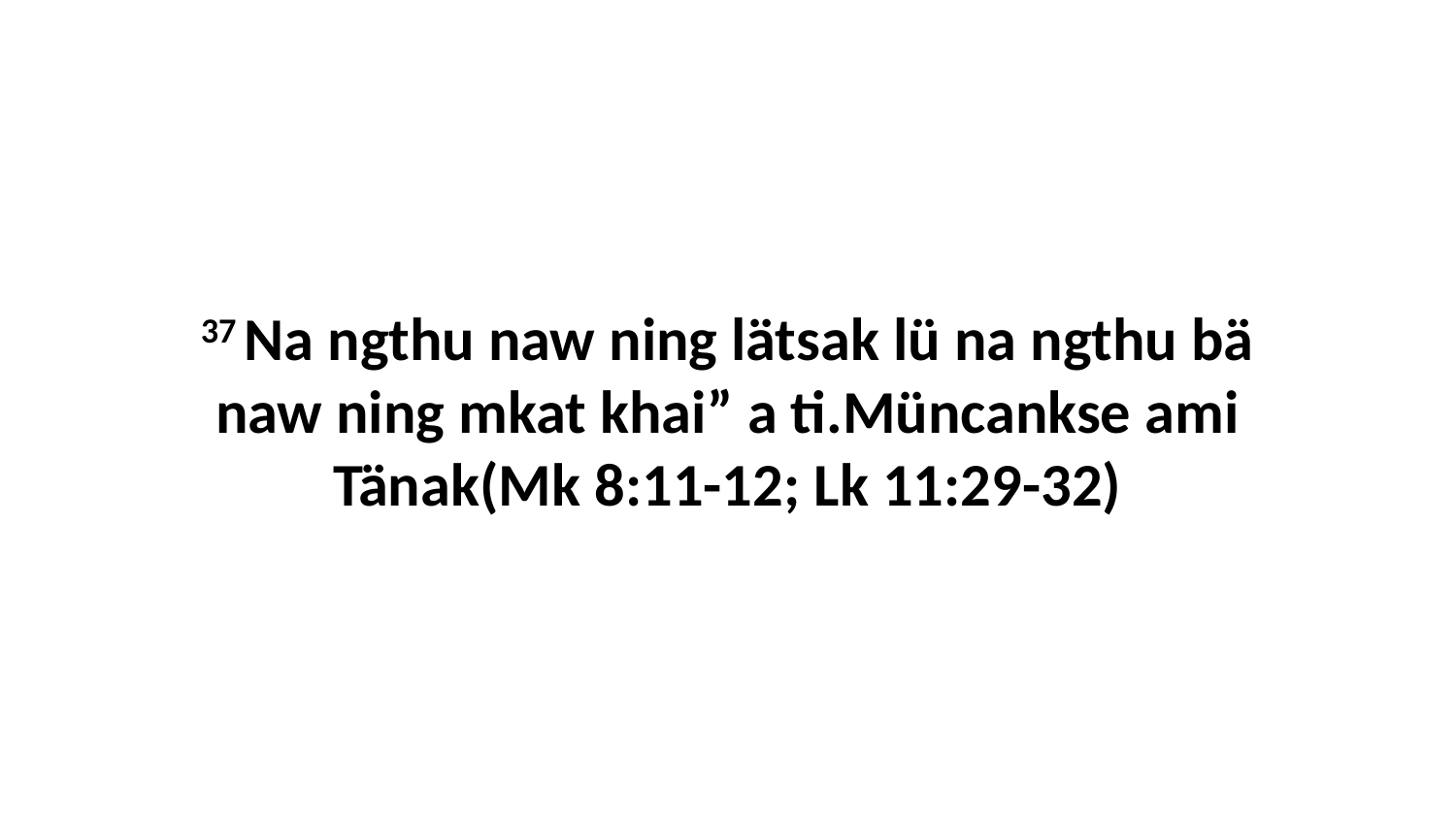

37 Na ngthu naw ning lätsak lü na ngthu bä naw ning mkat khai” a ti.Müncankse ami Tänak(Mk 8:11-12; Lk 11:29-32)